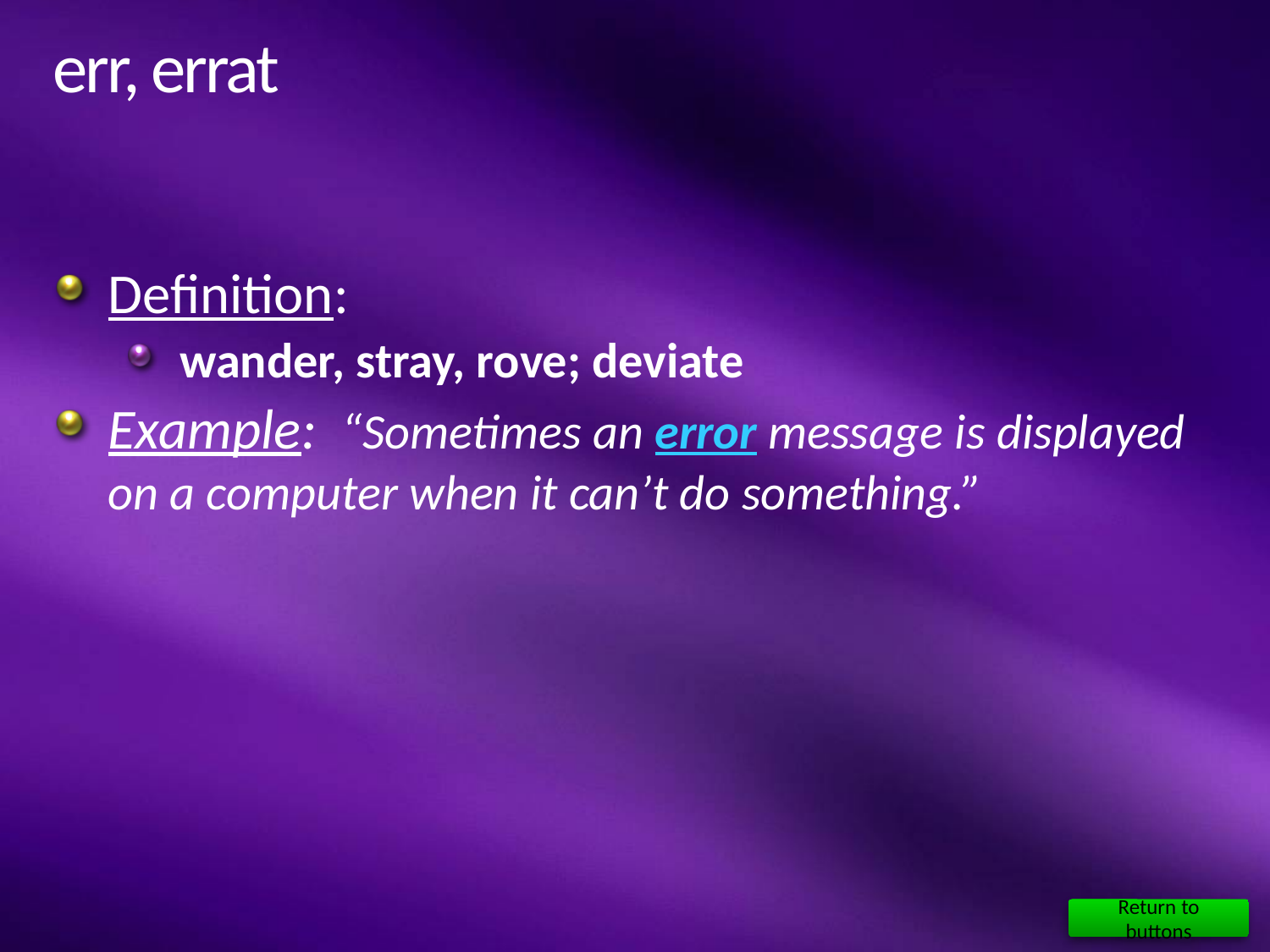

# err, errat
Definition:
wander, stray, rove; deviate
Example:  “Sometimes an error message is displayed on a computer when it can’t do something.”

Return to buttons